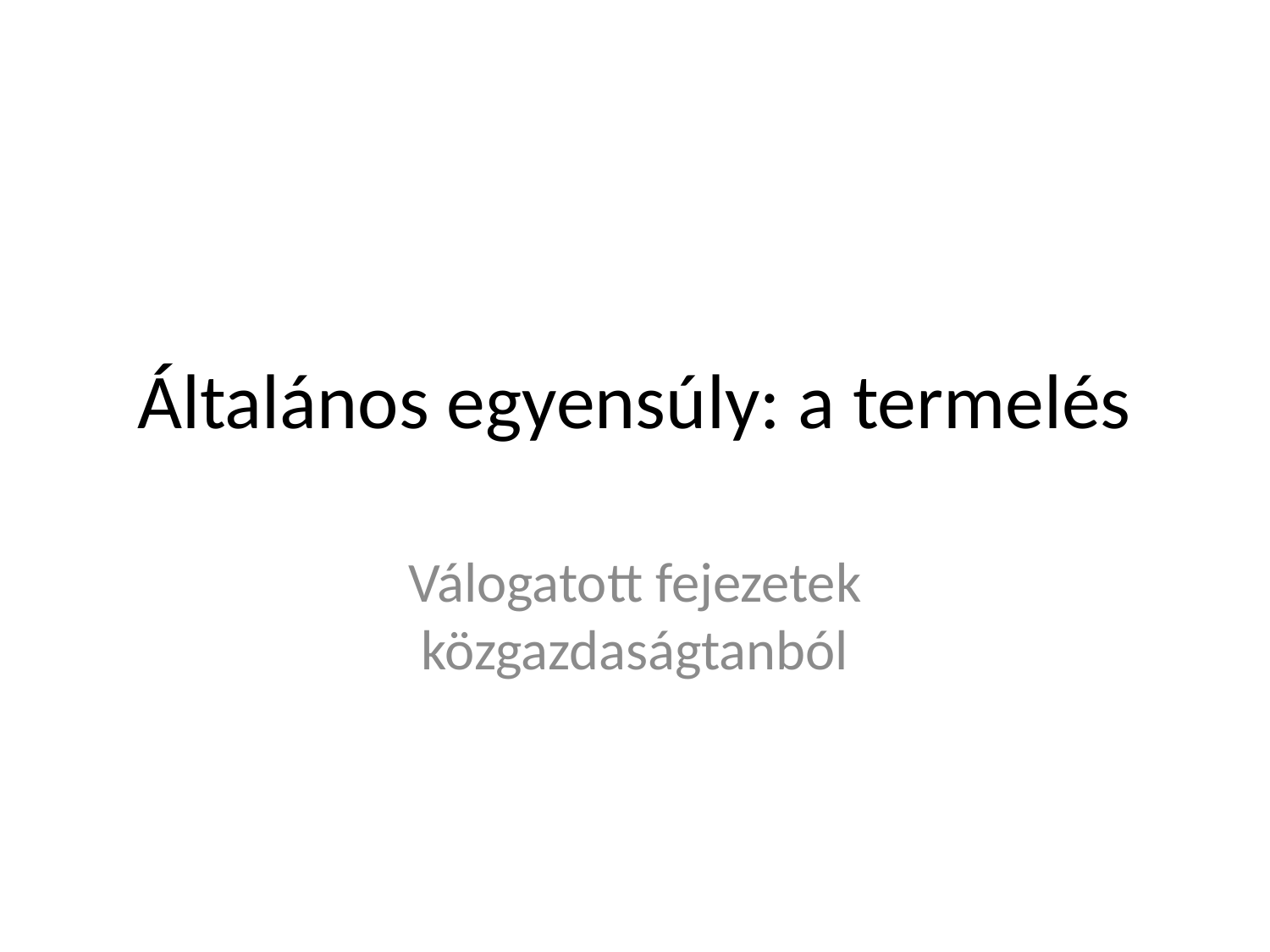

# Általános egyensúly: a termelés
Válogatott fejezetek közgazdaságtanból